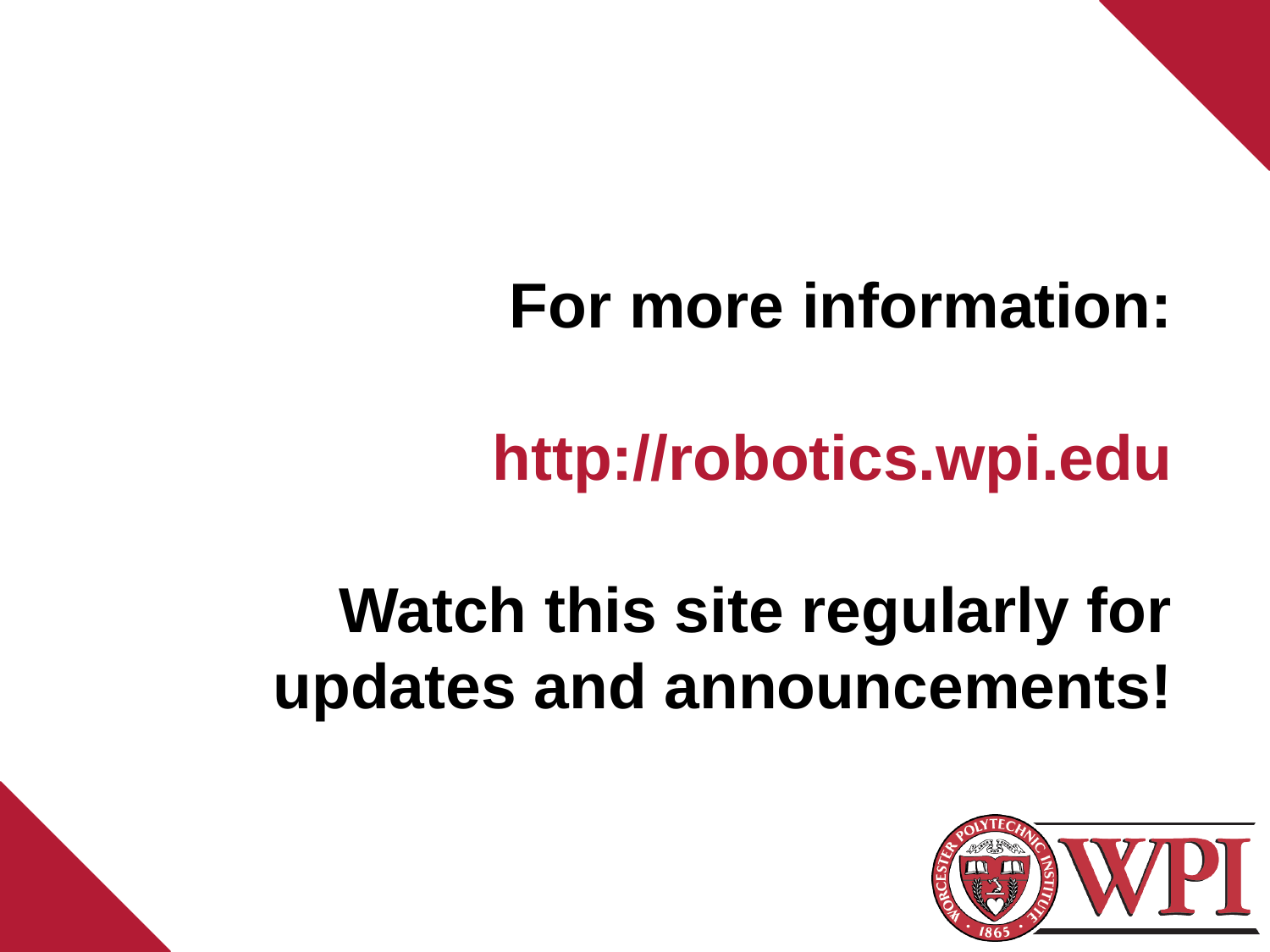

For more information:
http://robotics.wpi.edu
  Watch this site regularly for updates and announcements!